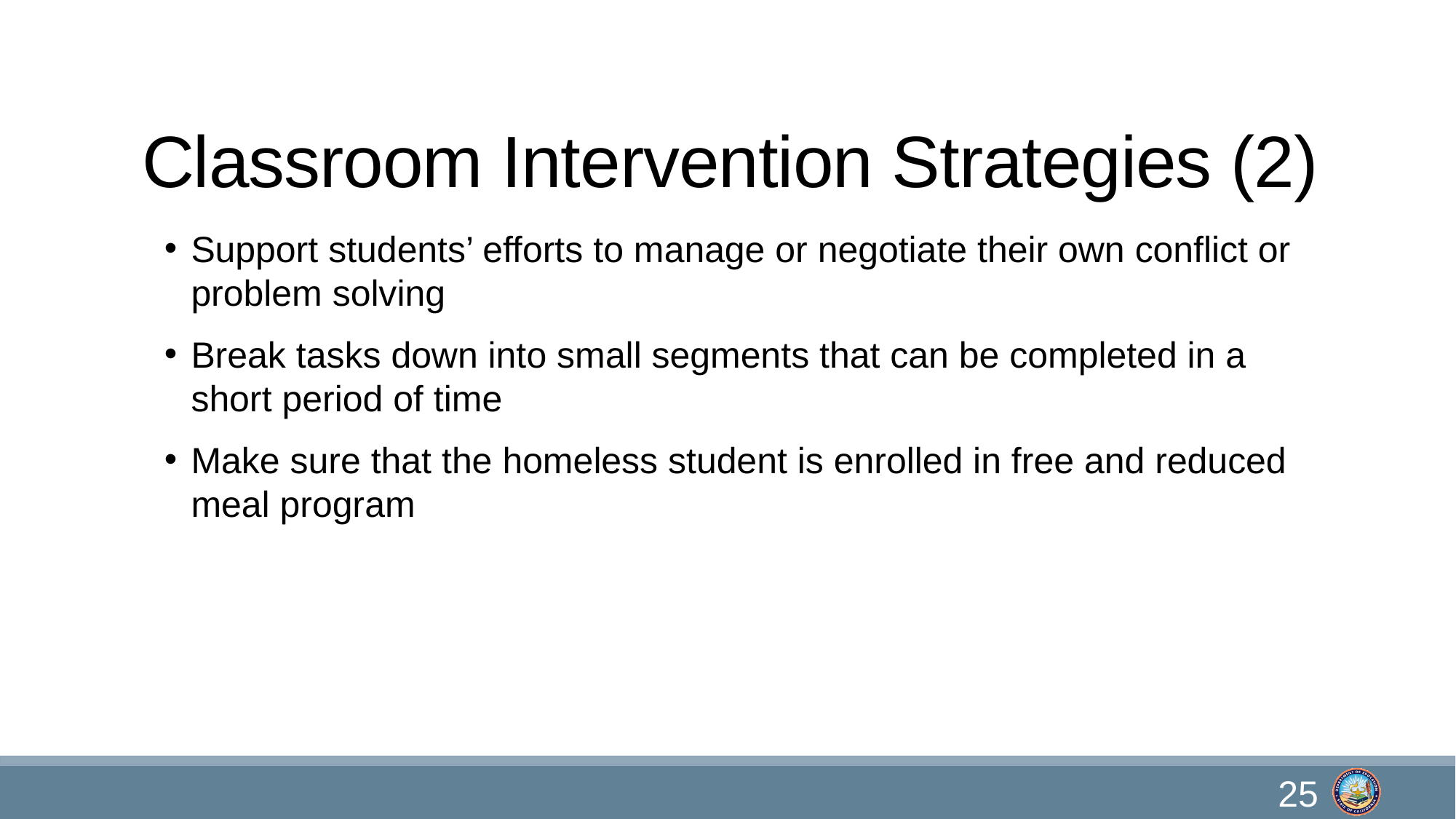

# Classroom Intervention Strategies (2)
Support students’ efforts to manage or negotiate their own conflict or problem solving
Break tasks down into small segments that can be completed in a short period of time
Make sure that the homeless student is enrolled in free and reduced meal program
25